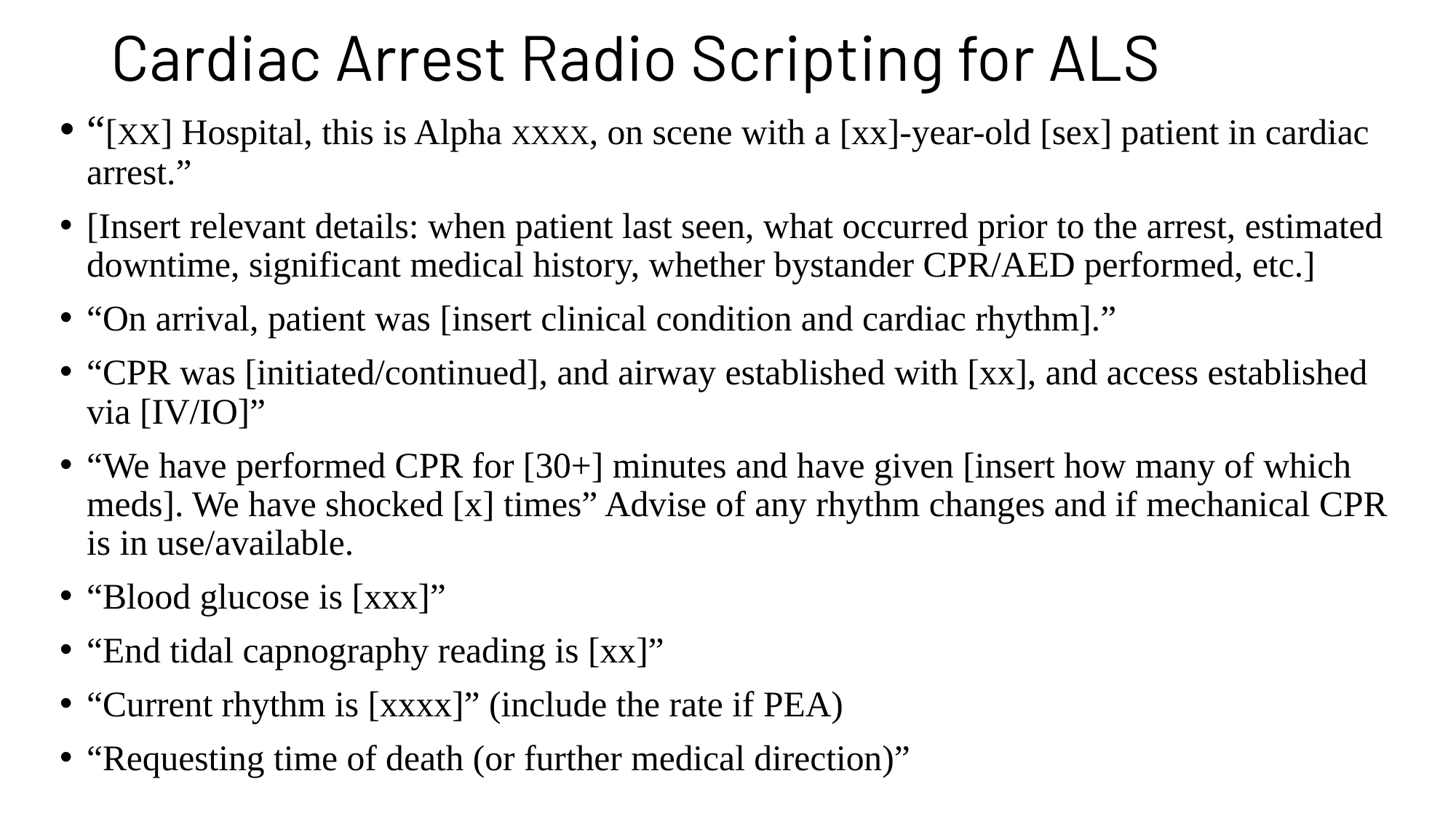

# Cardiac Arrest Radio Scripting for ALS
“[XX] Hospital, this is Alpha XXXX, on scene with a [xx]-year-old [sex] patient in cardiac arrest.”
[Insert relevant details: when patient last seen, what occurred prior to the arrest, estimated downtime, significant medical history, whether bystander CPR/AED performed, etc.]
“On arrival, patient was [insert clinical condition and cardiac rhythm].”
“CPR was [initiated/continued], and airway established with [xx], and access established via [IV/IO]”
“We have performed CPR for [30+] minutes and have given [insert how many of which meds]. We have shocked [x] times” Advise of any rhythm changes and if mechanical CPR is in use/available.
“Blood glucose is [xxx]”
“End tidal capnography reading is [xx]”
“Current rhythm is [xxxx]” (include the rate if PEA)
“Requesting time of death (or further medical direction)”